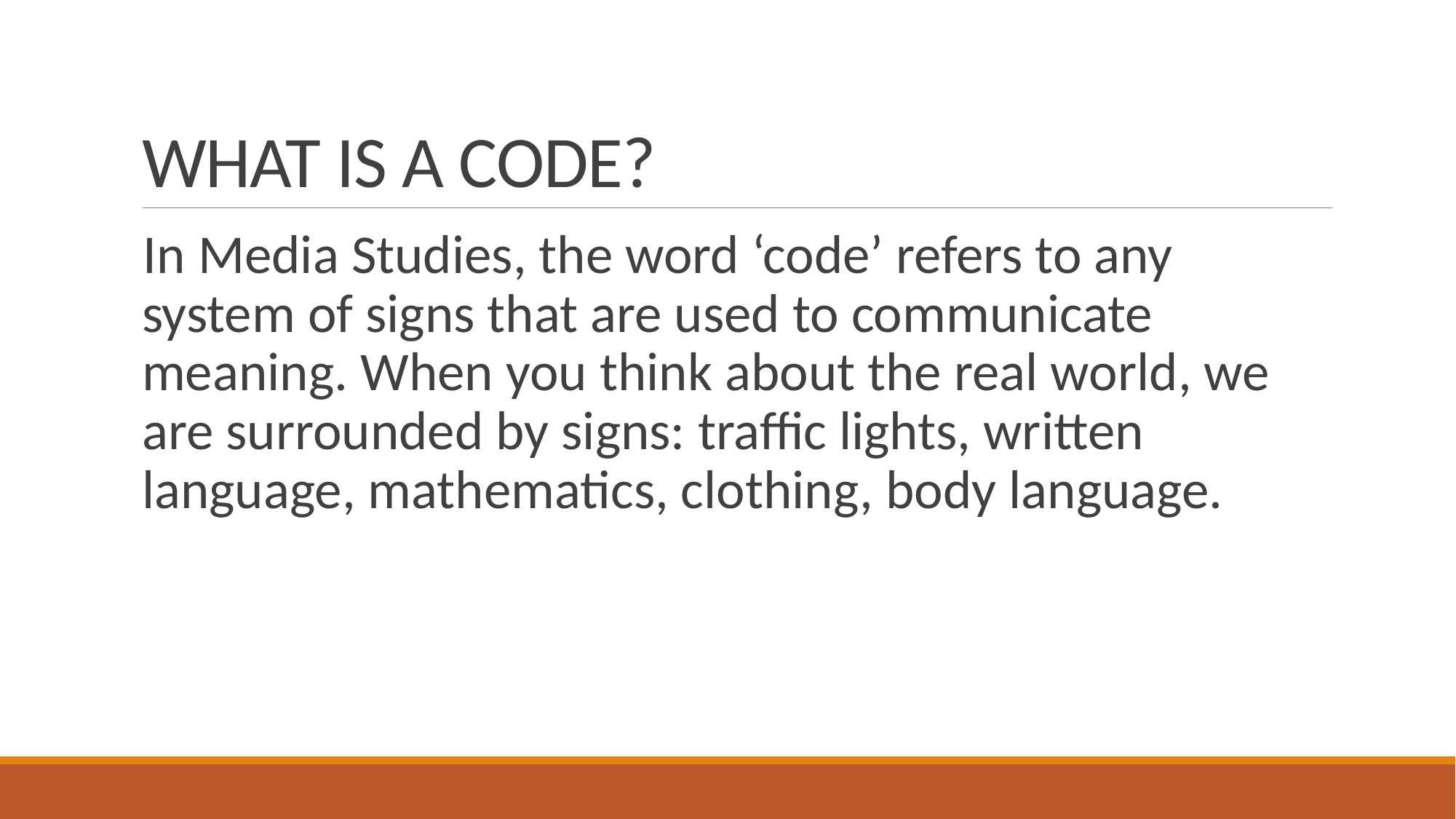

# WHAT IS A CODE?
In Media Studies, the word ‘code’ refers to any system of signs that are used to communicate meaning. When you think about the real world, we are surrounded by signs: traffic lights, written language, mathematics, clothing, body language.